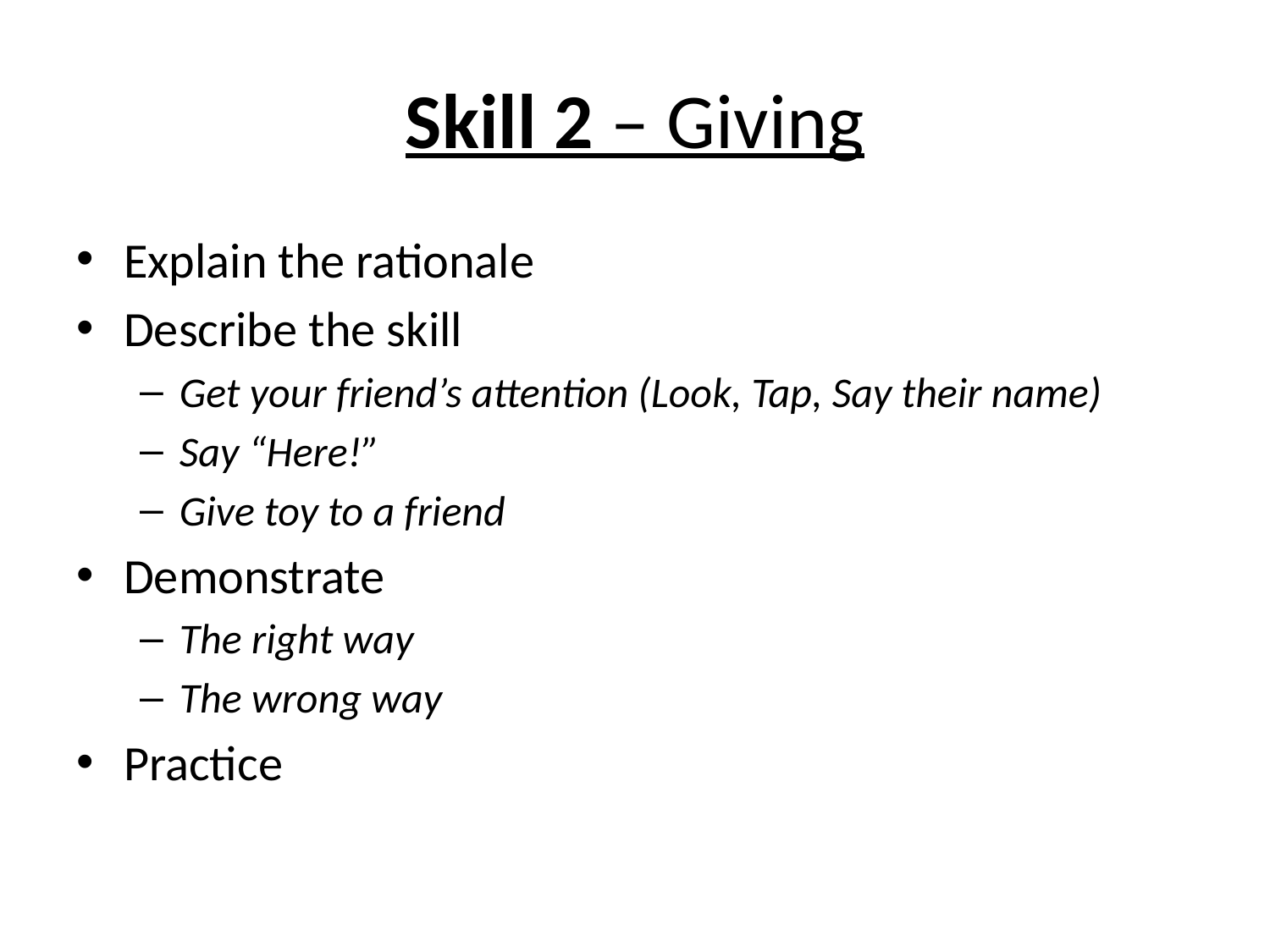

# Skill 2 – Giving
Explain the rationale
Describe the skill
Get your friend’s attention (Look, Tap, Say their name)
Say “Here!”
Give toy to a friend
Demonstrate
The right way
The wrong way
Practice